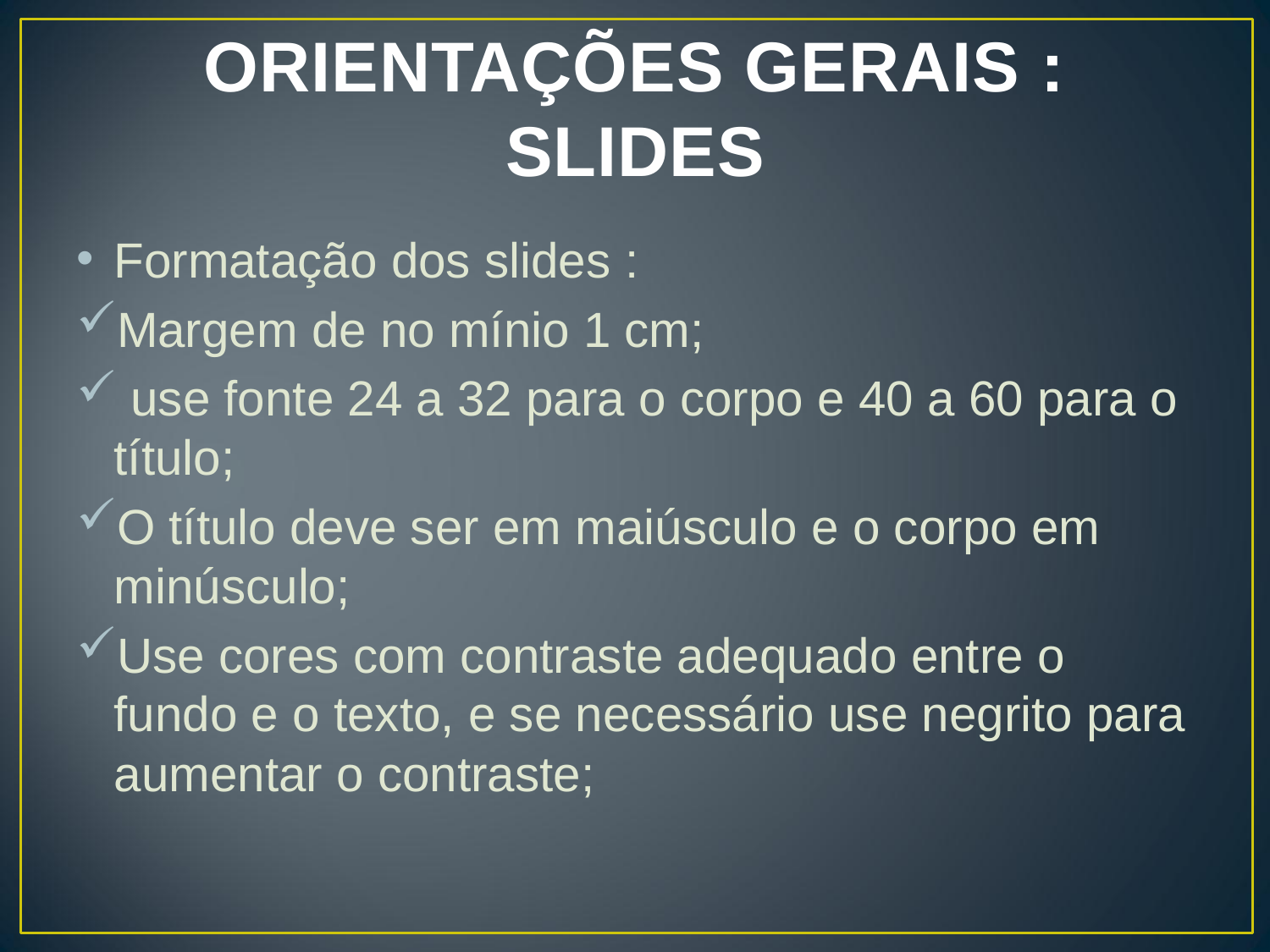

# ORIENTAÇÕES GERAIS : SLIDES
Formatação dos slides :
Margem de no mínio 1 cm;
 use fonte 24 a 32 para o corpo e 40 a 60 para o título;
O título deve ser em maiúsculo e o corpo em minúsculo;
Use cores com contraste adequado entre o fundo e o texto, e se necessário use negrito para aumentar o contraste;